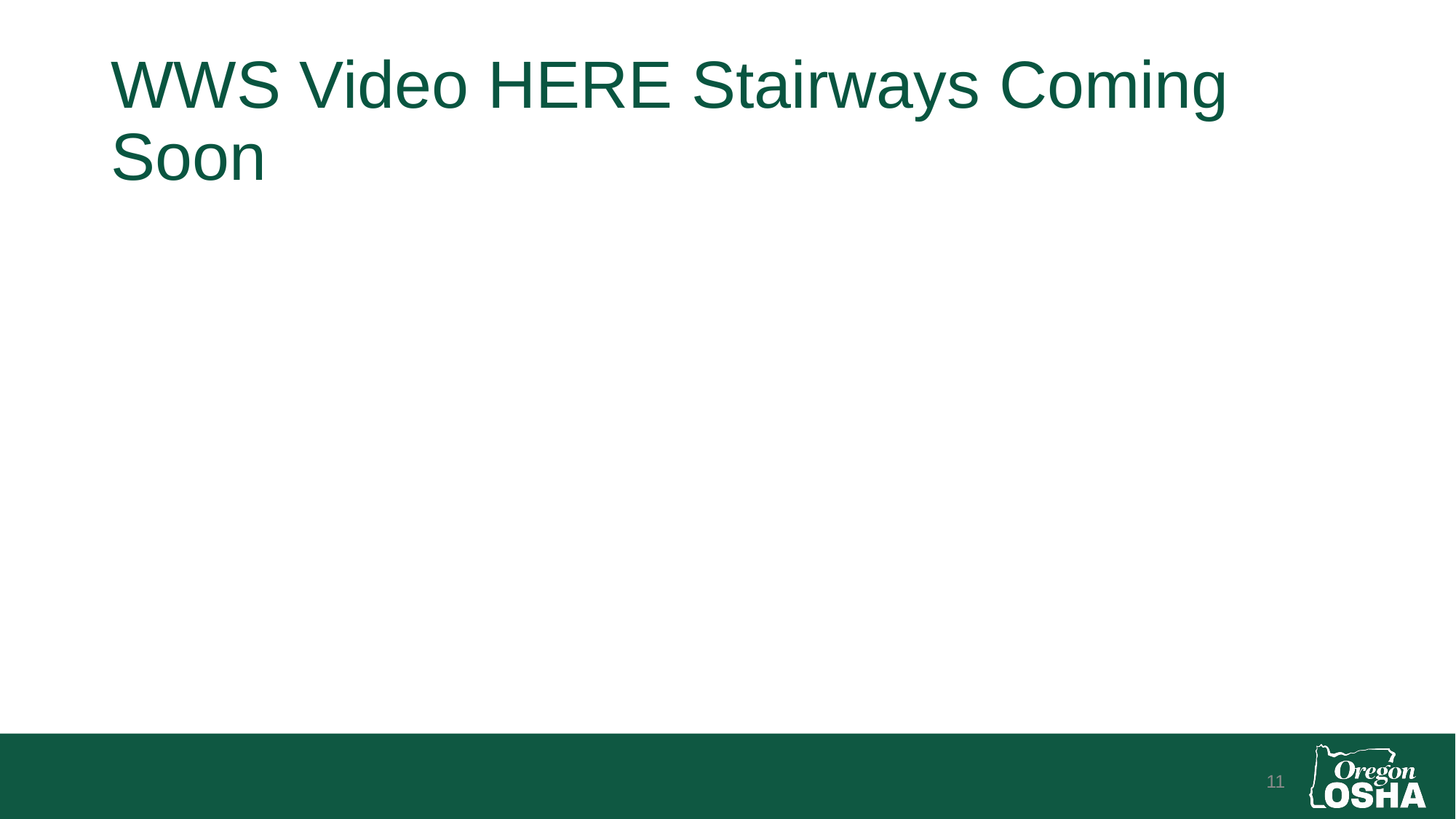

# WWS Video HERE Stairways Coming Soon
11